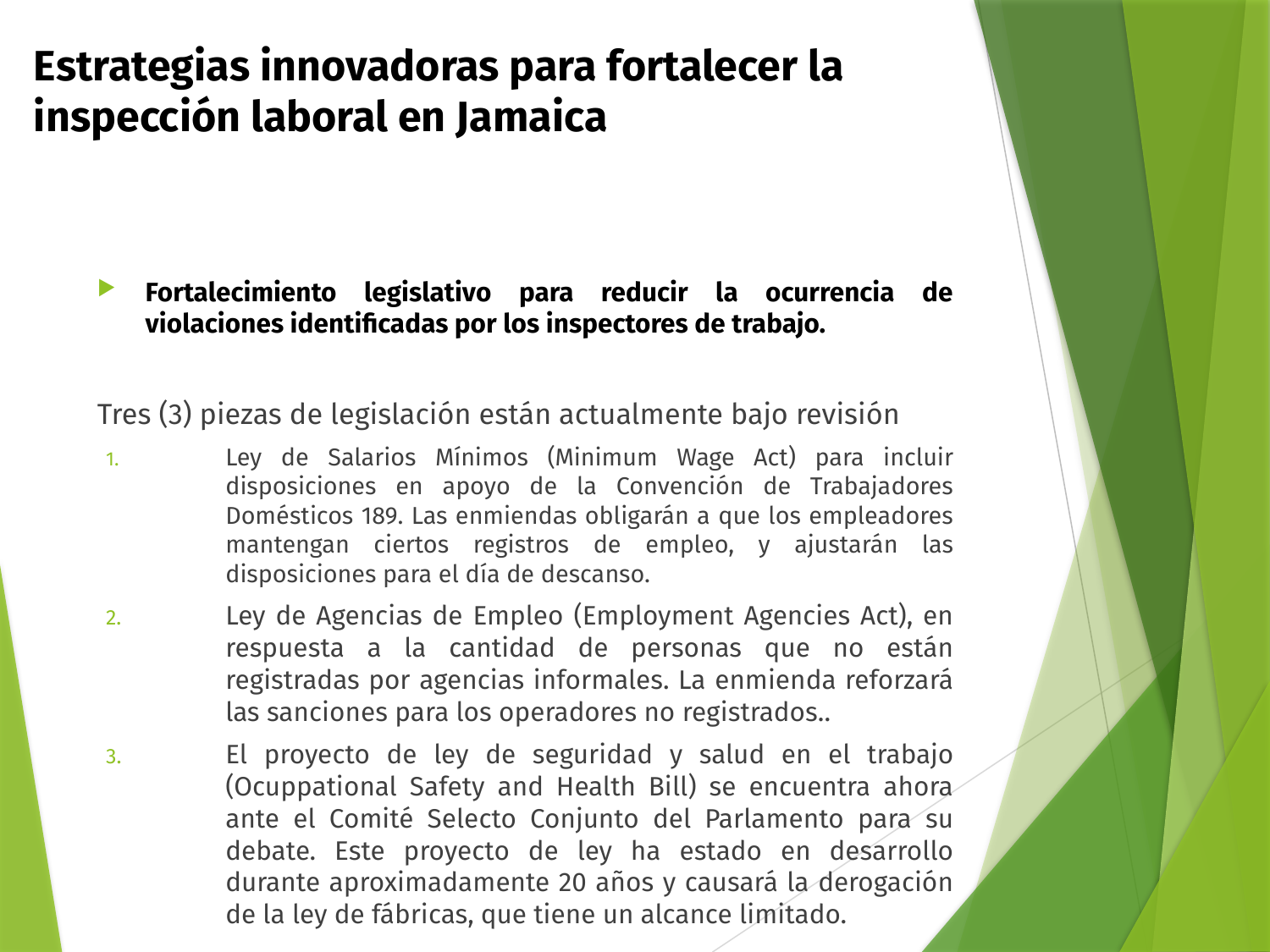

Estrategias innovadoras para fortalecer la inspección laboral en Jamaica
Fortalecimiento legislativo para reducir la ocurrencia de violaciones identificadas por los inspectores de trabajo.

Tres (3) piezas de legislación están actualmente bajo revisión
Ley de Salarios Mínimos (Minimum Wage Act) para incluir disposiciones en apoyo de la Convención de Trabajadores Domésticos 189. Las enmiendas obligarán a que los empleadores mantengan ciertos registros de empleo, y ajustarán las disposiciones para el día de descanso.
Ley de Agencias de Empleo (Employment Agencies Act), en respuesta a la cantidad de personas que no están registradas por agencias informales. La enmienda reforzará las sanciones para los operadores no registrados..
El proyecto de ley de seguridad y salud en el trabajo (Ocuppational Safety and Health Bill) se encuentra ahora ante el Comité Selecto Conjunto del Parlamento para su debate. Este proyecto de ley ha estado en desarrollo durante aproximadamente 20 años y causará la derogación de la ley de fábricas, que tiene un alcance limitado.